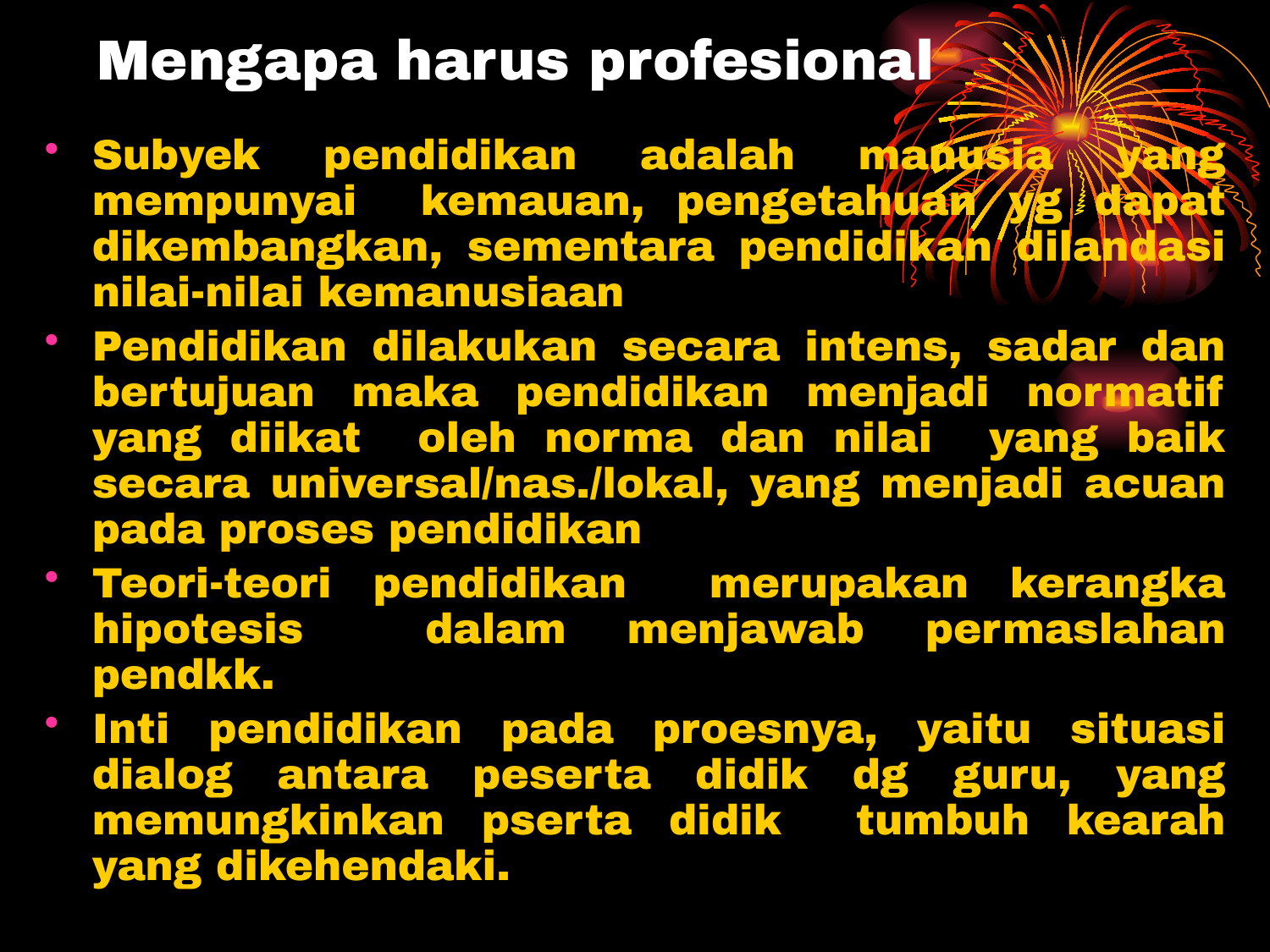

# Mengapa harus profesional
Subyek pendidikan adalah manusia yang mempunyai  kemauan, pengetahuan yg dapat dikembangkan, sementara pendidikan dilandasi nilai-nilai kemanusiaan
Pendidikan dilakukan secara intens, sadar dan bertujuan maka pendidikan menjadi normatif yang diikat  oleh norma dan nilai  yang baik secara universal/nas./lokal, yang menjadi acuan pada proses pendidikan
Teori-teori pendidikan  merupakan kerangka hipotesis  dalam menjawab permaslahan pendkk.
Inti pendidikan pada proesnya, yaitu situasi dialog antara peserta didik dg guru, yang memungkinkan pserta didik  tumbuh kearah yang dikehendaki.